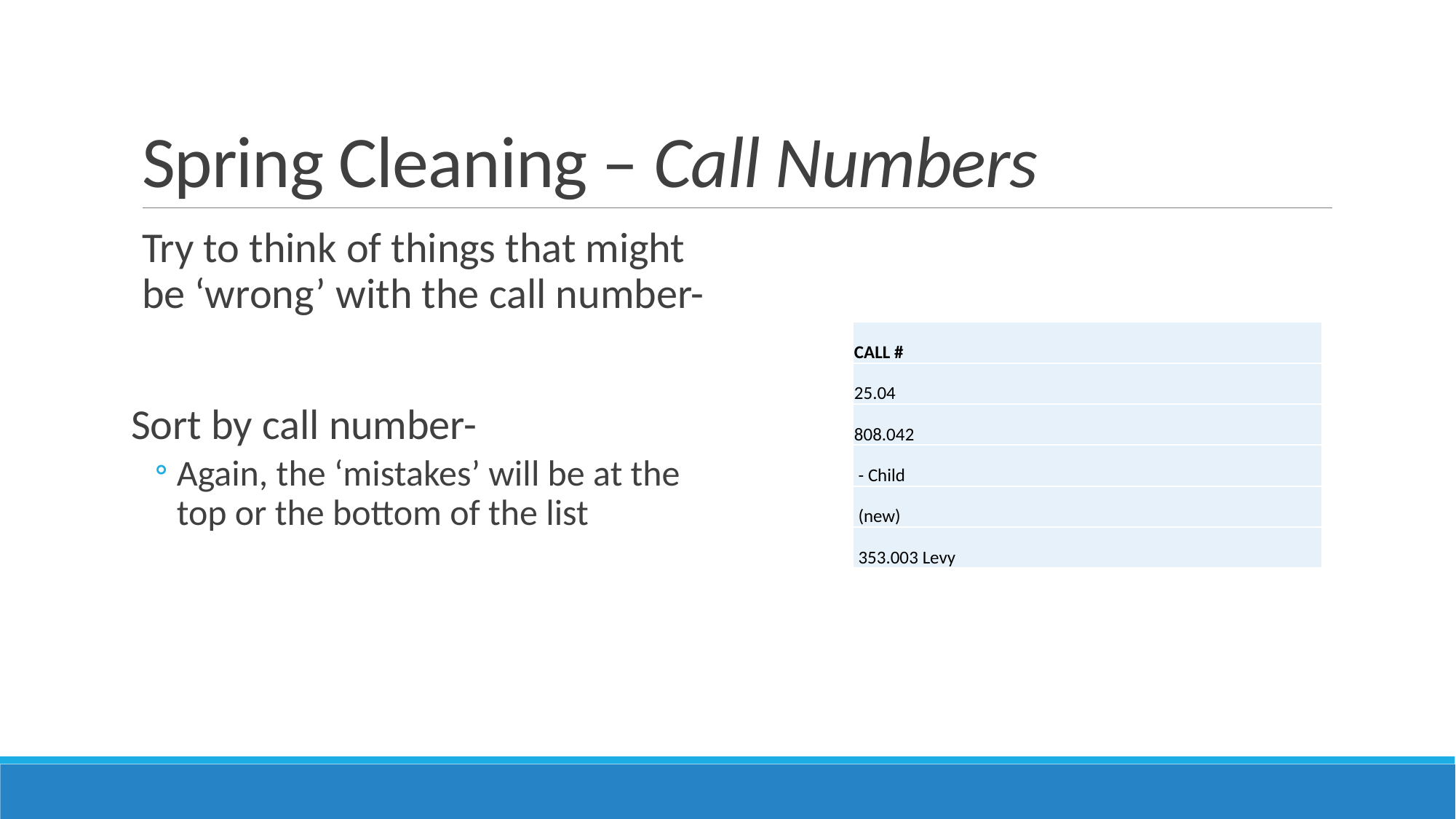

# Spring Cleaning – Call Numbers
Try to think of things that might be ‘wrong’ with the call number-

Sort by call number-
Again, the ‘mistakes’ will be at the top or the bottom of the list

| CALL # |
| --- |
| 25.04 |
| 808.042 |
| - Child |
| (new) |
| 353.003 Levy |